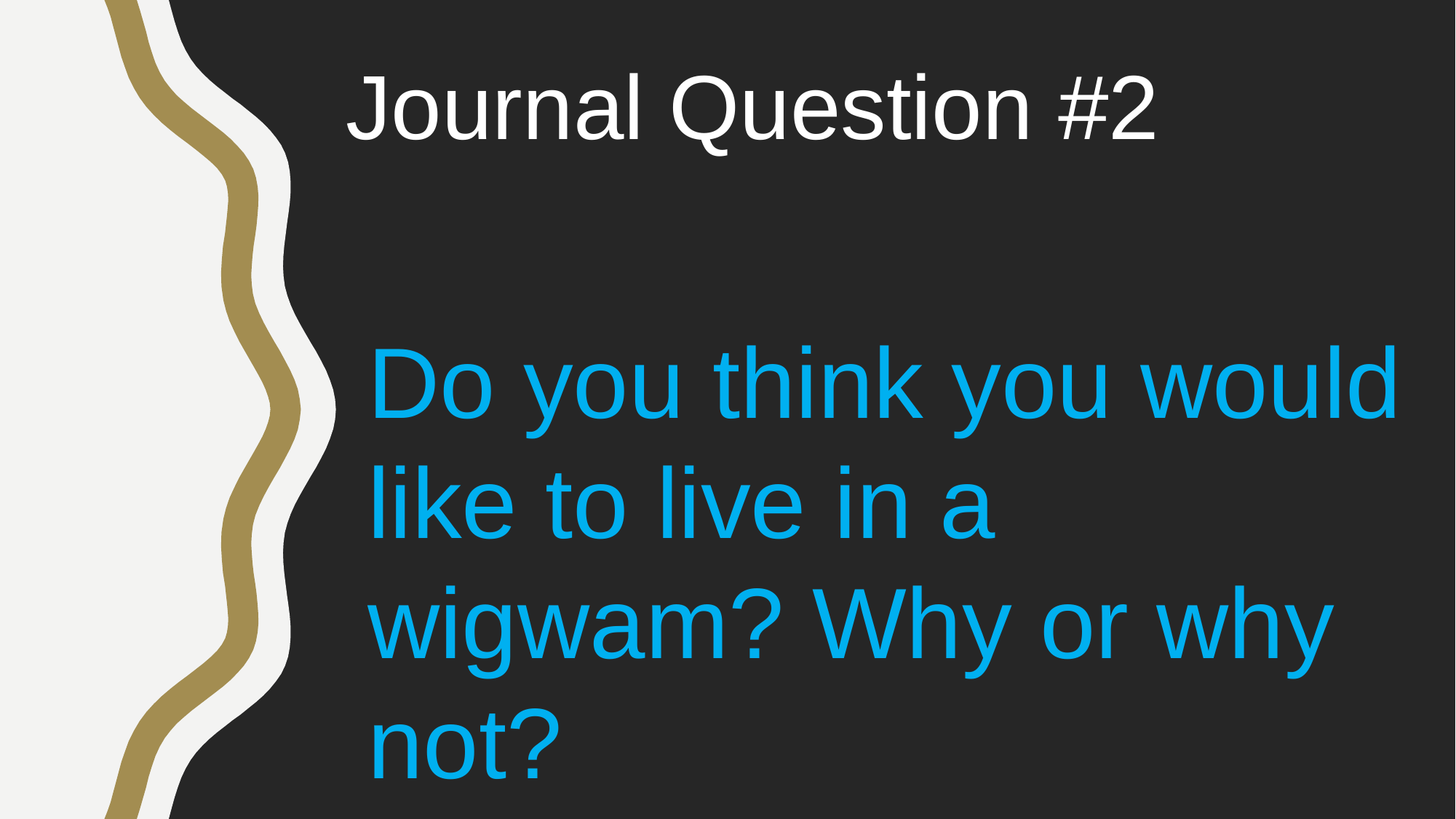

Journal Question #2
Do you think you would like to live in a wigwam? Why or why not?